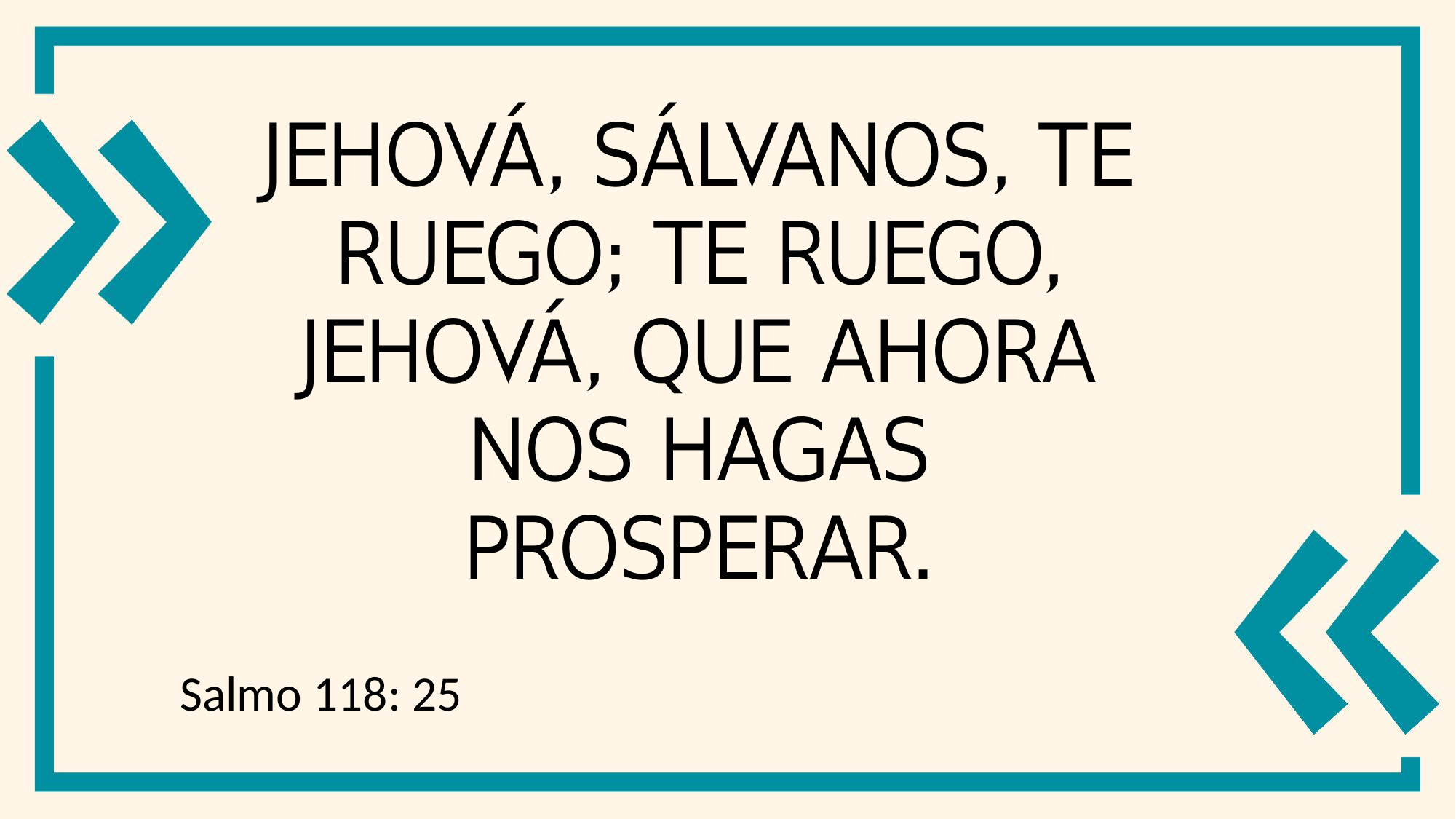

# Jehová, sálvanos, te ruego; te ruego, Jehová, que ahora nos hagas prosperar.
Salmo 118: 25